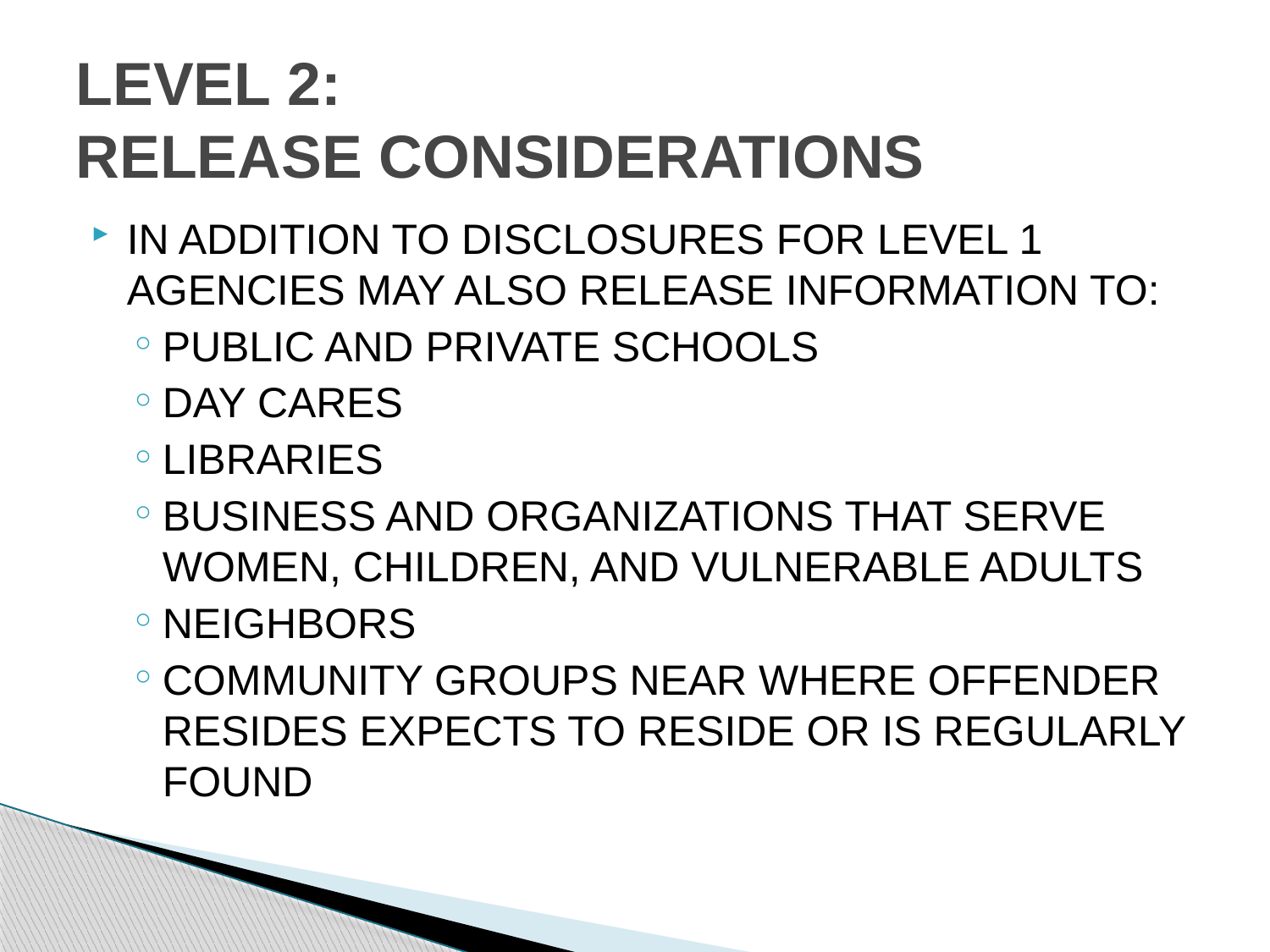

# LEVEL 2: RELEASE CONSIDERATIONS
IN ADDITION TO DISCLOSURES FOR LEVEL 1 AGENCIES MAY ALSO RELEASE INFORMATION TO:
PUBLIC AND PRIVATE SCHOOLS
DAY CARES
LIBRARIES
BUSINESS AND ORGANIZATIONS THAT SERVE WOMEN, CHILDREN, AND VULNERABLE ADULTS
NEIGHBORS
COMMUNITY GROUPS NEAR WHERE OFFENDER RESIDES EXPECTS TO RESIDE OR IS REGULARLY FOUND